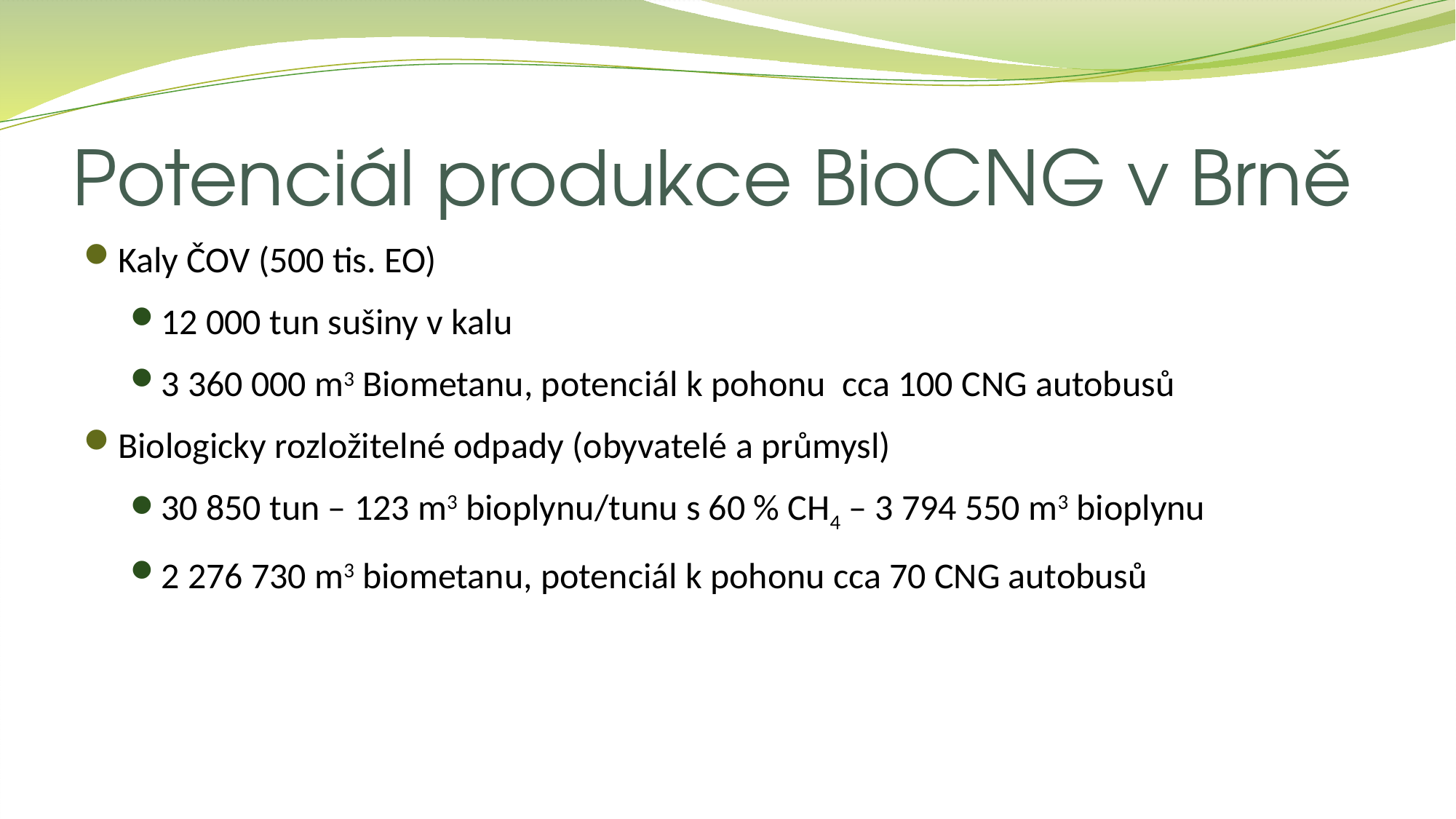

# Potenciál produkce BioCNG v Brně
Kaly ČOV (500 tis. EO)
12 000 tun sušiny v kalu
3 360 000 m3 Biometanu, potenciál k pohonu  cca 100 CNG autobusů
Biologicky rozložitelné odpady (obyvatelé a průmysl)
30 850 tun – 123 m3 bioplynu/tunu s 60 % CH4 – 3 794 550 m3 bioplynu
2 276 730 m3 biometanu, potenciál k pohonu cca 70 CNG autobusů